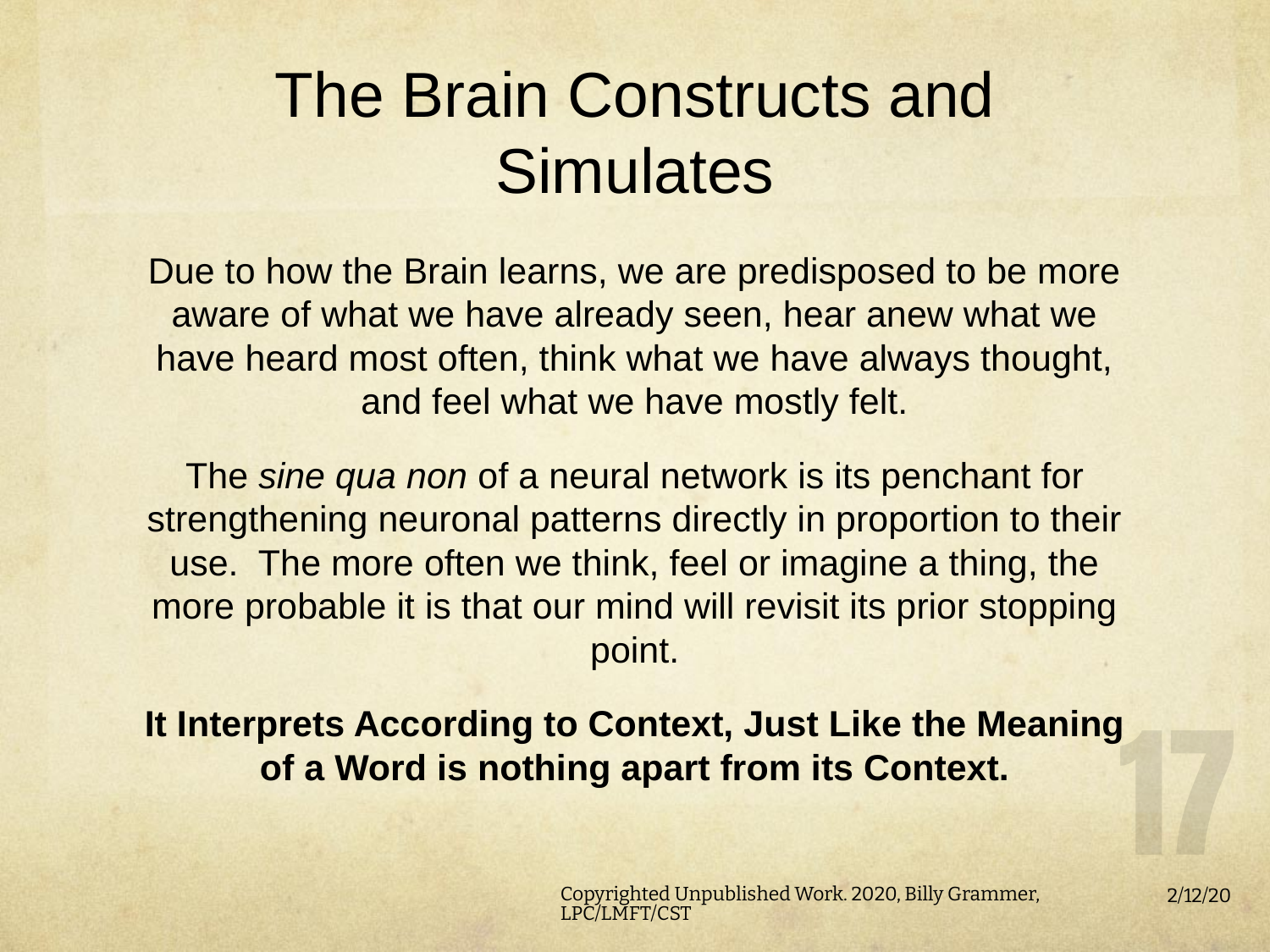

# The Brain Constructs and Simulates
Due to how the Brain learns, we are predisposed to be more aware of what we have already seen, hear anew what we have heard most often, think what we have always thought, and feel what we have mostly felt.
The sine qua non of a neural network is its penchant for strengthening neuronal patterns directly in proportion to their use.  The more often we think, feel or imagine a thing, the more probable it is that our mind will revisit its prior stopping point.
It Interprets According to Context, Just Like the Meaning of a Word is nothing apart from its Context.
17
Copyrighted Unpublished Work. 2020, Billy Grammer, LPC/LMFT/CST
2/12/20